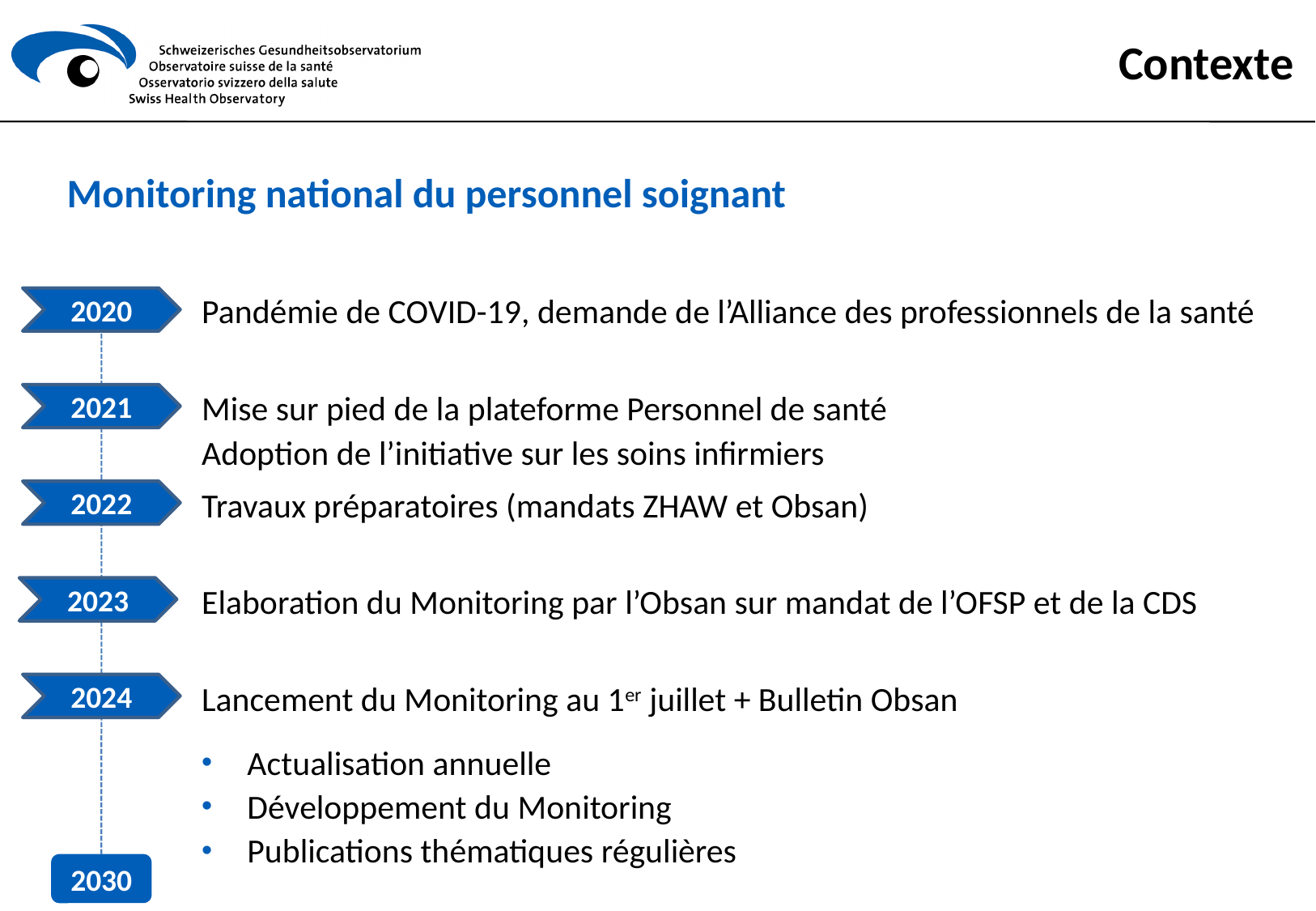

# Contexte
Monitoring national du personnel soignant
Pandémie de COVID-19, demande de l’Alliance des professionnels de la santé
2020

Mise sur pied de la plateforme Personnel de santé
2021
Adoption de l’initiative sur les soins infirmiers
Travaux préparatoires (mandats ZHAW et Obsan)
2022
Elaboration du Monitoring par l’Obsan sur mandat de l’OFSP et de la CDS
2023
Lancement du Monitoring au 1er juillet + Bulletin Obsan
2024
Actualisation annuelle
Développement du Monitoring
Publications thématiques régulières

2030